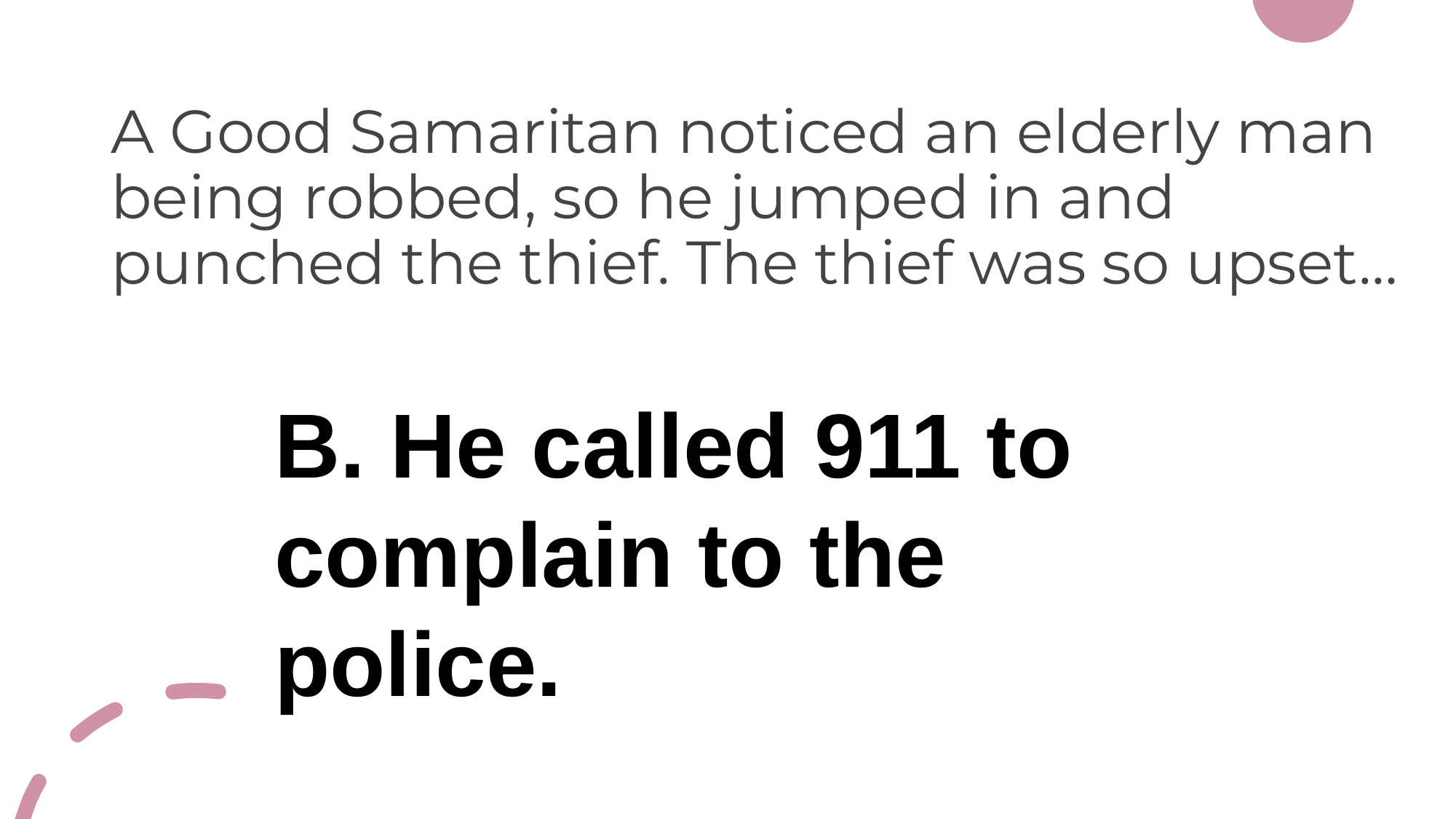

# A Good Samaritan noticed an elderly man being robbed, so he jumped in and punched the thief. The thief was so upset…
B. He called 911 to complain to the police.